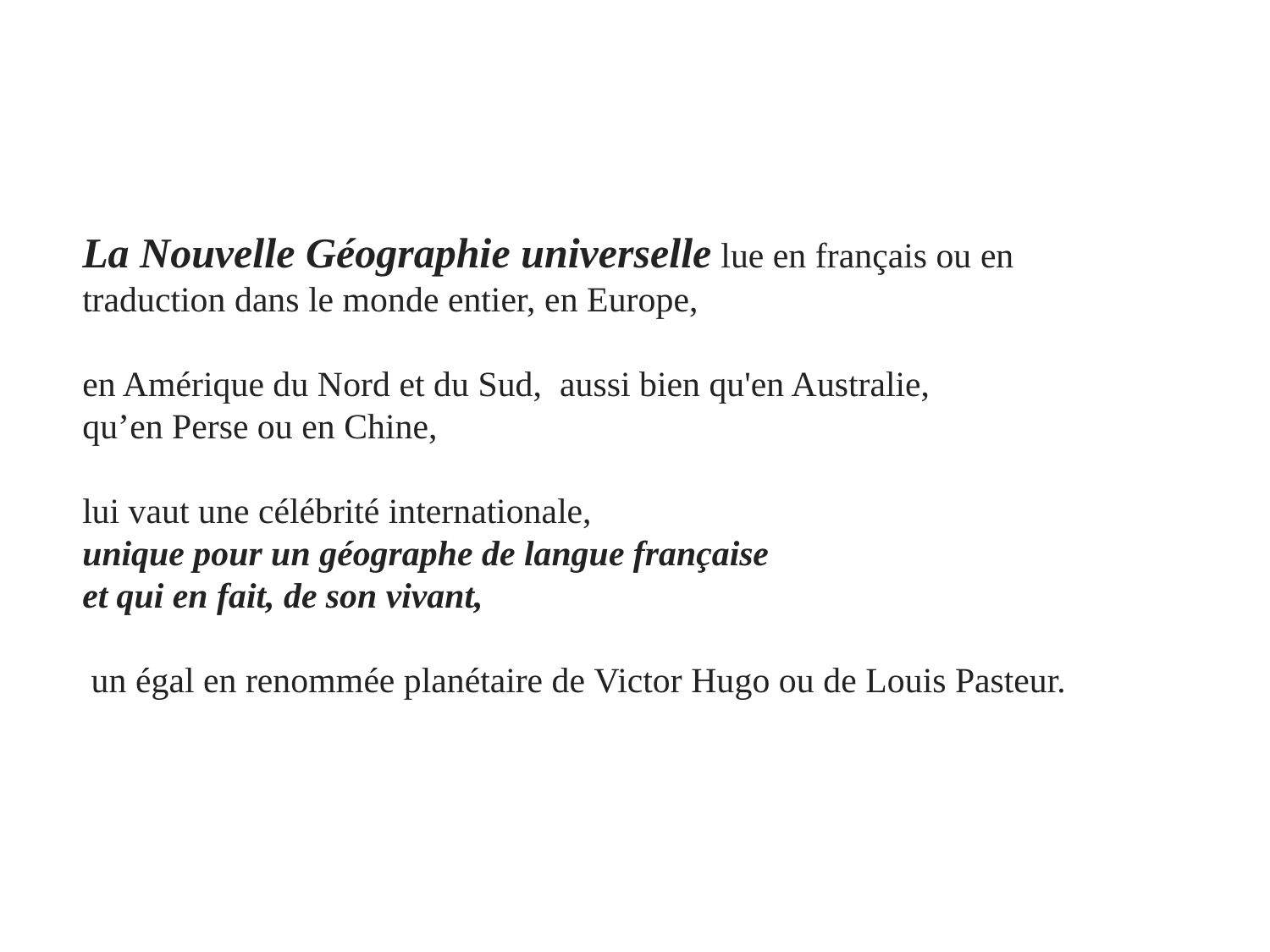

La Nouvelle Géographie universelle lue en français ou en traduction dans le monde entier, en Europe,

en Amérique du Nord et du Sud,  aussi bien qu'en Australie,
qu’en Perse ou en Chine,

lui vaut une célébrité internationale,
unique pour un géographe de langue française
et qui en fait, de son vivant,

 un égal en renommée planétaire de Victor Hugo ou de Louis Pasteur.